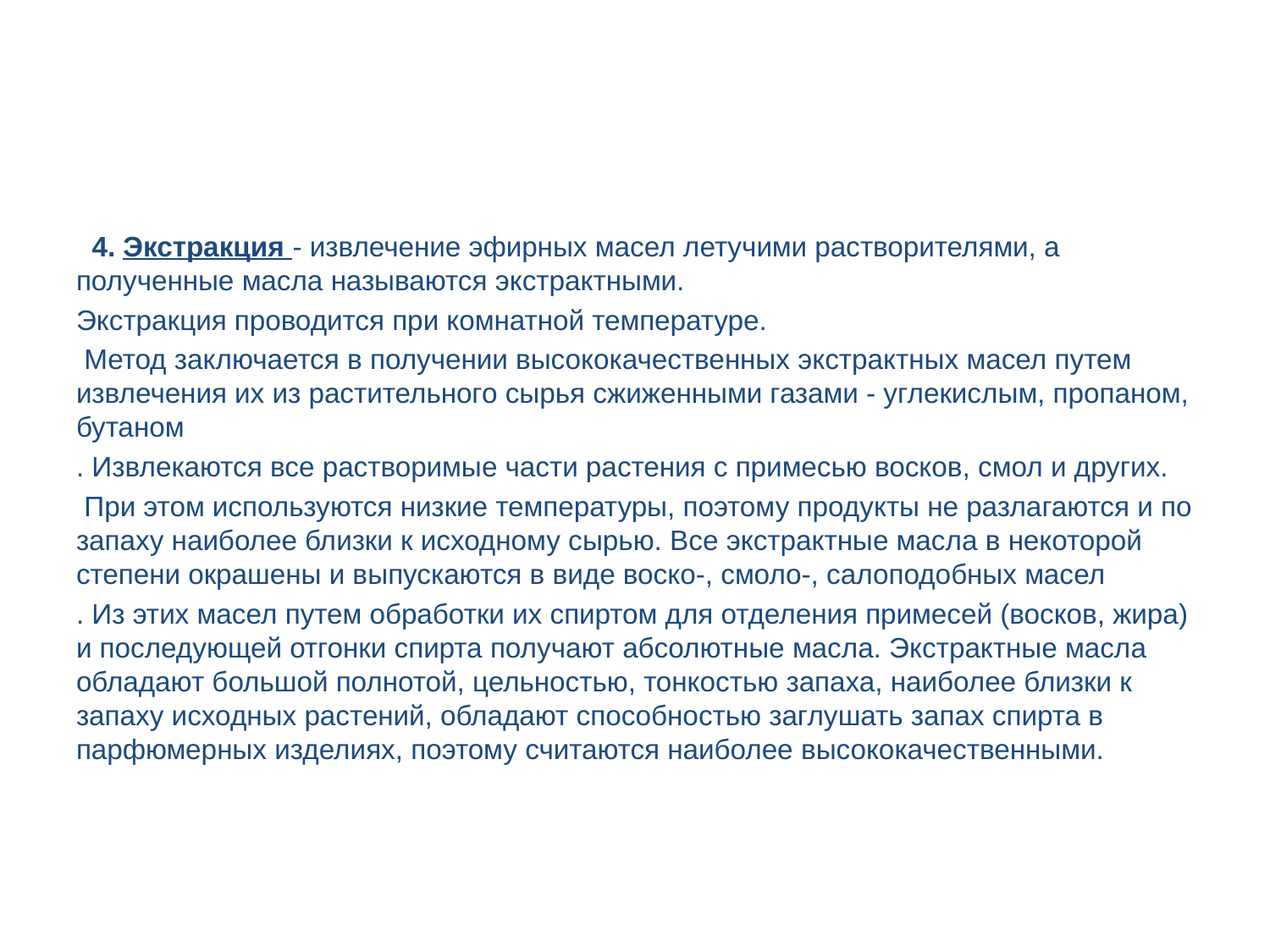

#
  4. Экстракция - извлечение эфирных масел летучими растворителями, а полученные масла называются экстрактными.
Экстракция проводится при комнатной температуре.
 Метод заключается в получении высококачественных экстрактных масел путем извлечения их из растительного сырья сжиженными газами - углекислым, пропаном, бутаном
. Извлекаются все растворимые части растения с примесью восков, смол и других.
 При этом используются низкие температуры, поэтому продукты не разлагаются и по запаху наиболее близки к исходному сырью. Все экстрактные масла в некоторой степени окрашены и выпускаются в виде воско-, смоло-, салоподобных масел
. Из этих масел путем обработки их спиртом для отделения примесей (восков, жира) и последующей отгонки спирта получают абсолютные масла. Экстрактные масла обладают большой полнотой, цельностью, тонкостью запаха, наиболее близки к запаху исходных растений, обладают способностью заглушать запах спирта в парфюмерных изделиях, поэтому считаются наиболее высококачественными.